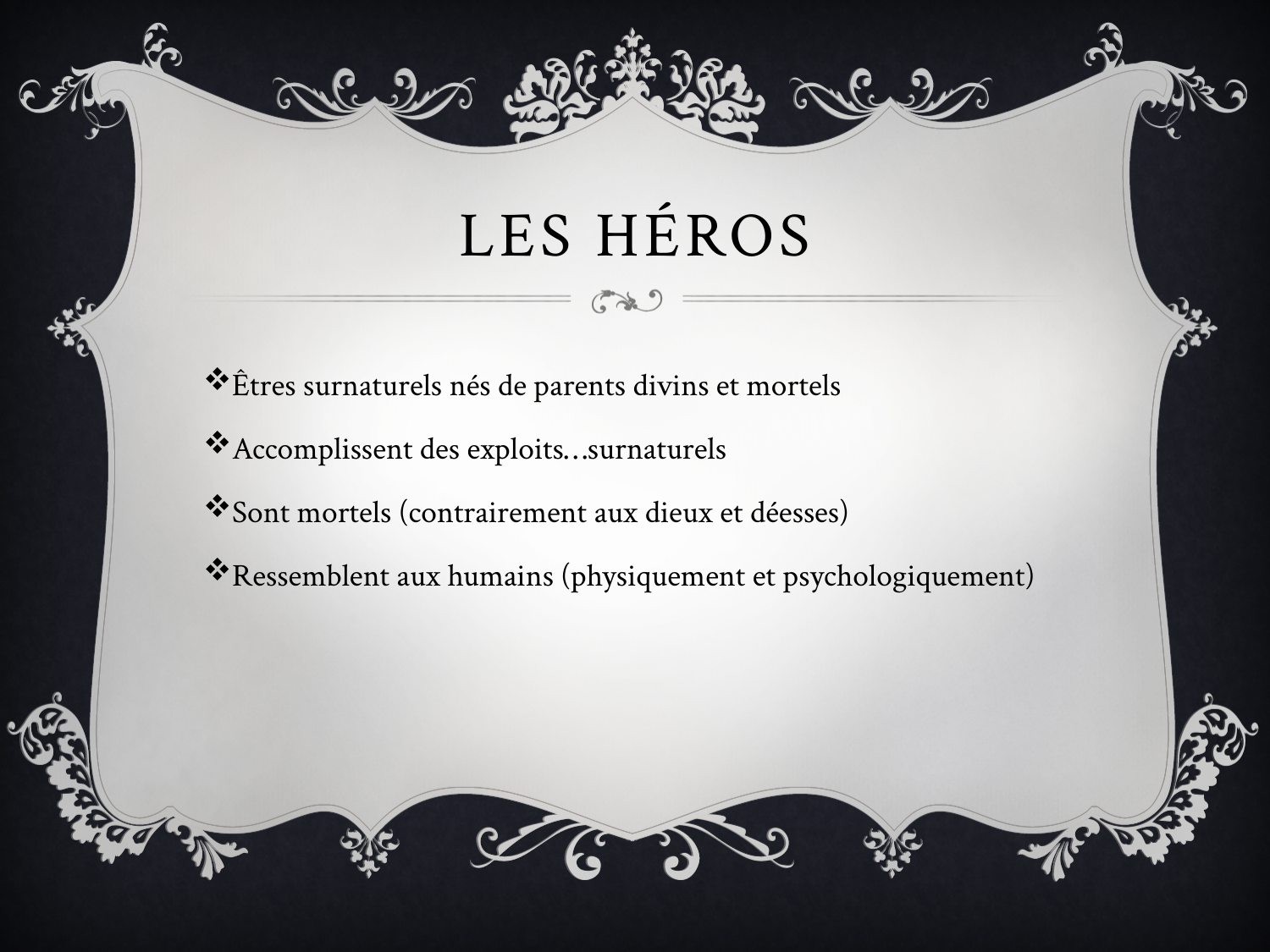

# Les héros
Êtres surnaturels nés de parents divins et mortels
Accomplissent des exploits…surnaturels
Sont mortels (contrairement aux dieux et déesses)
Ressemblent aux humains (physiquement et psychologiquement)